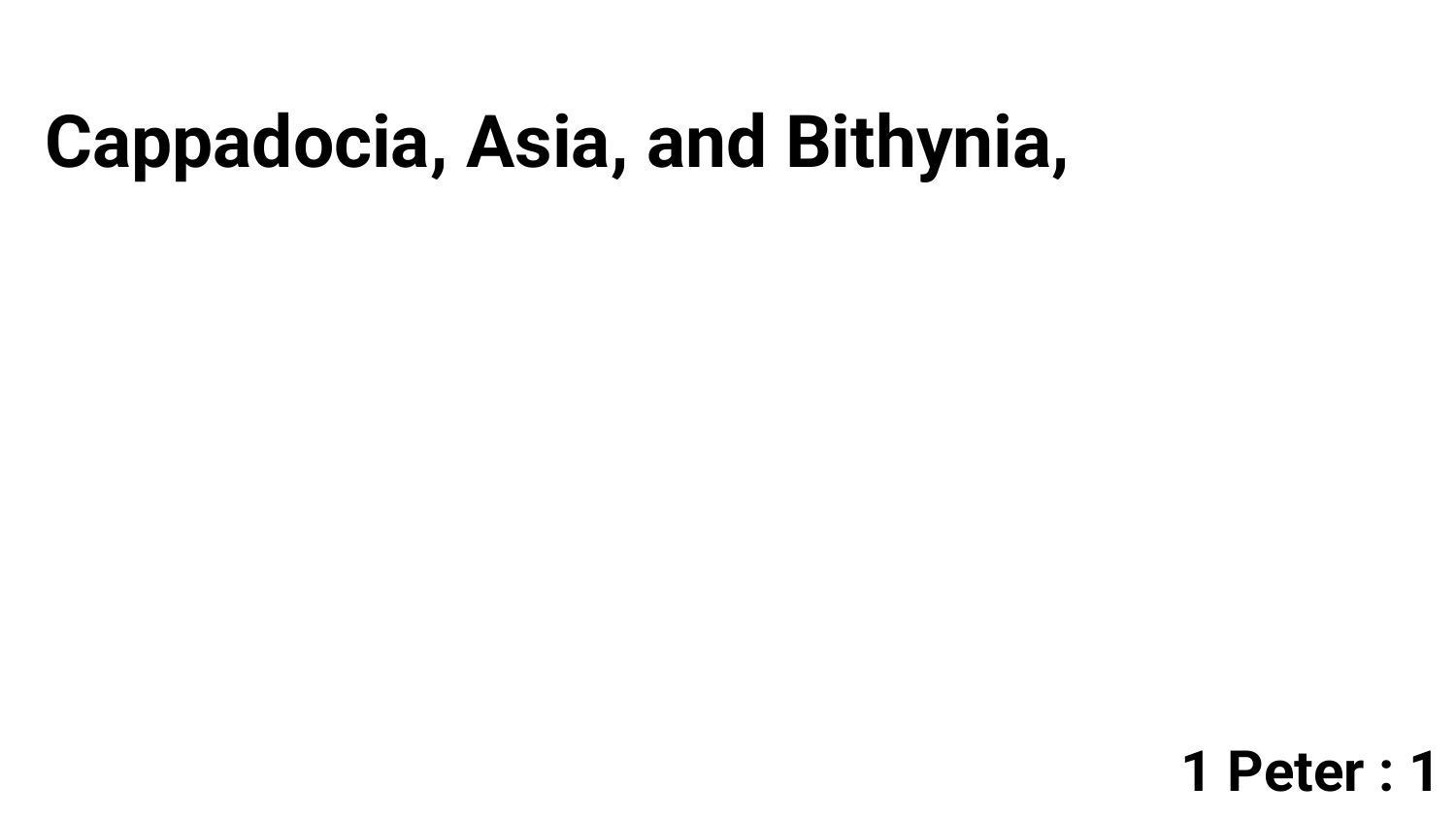

Cappadocia, Asia, and Bithynia,
1 Peter : 1